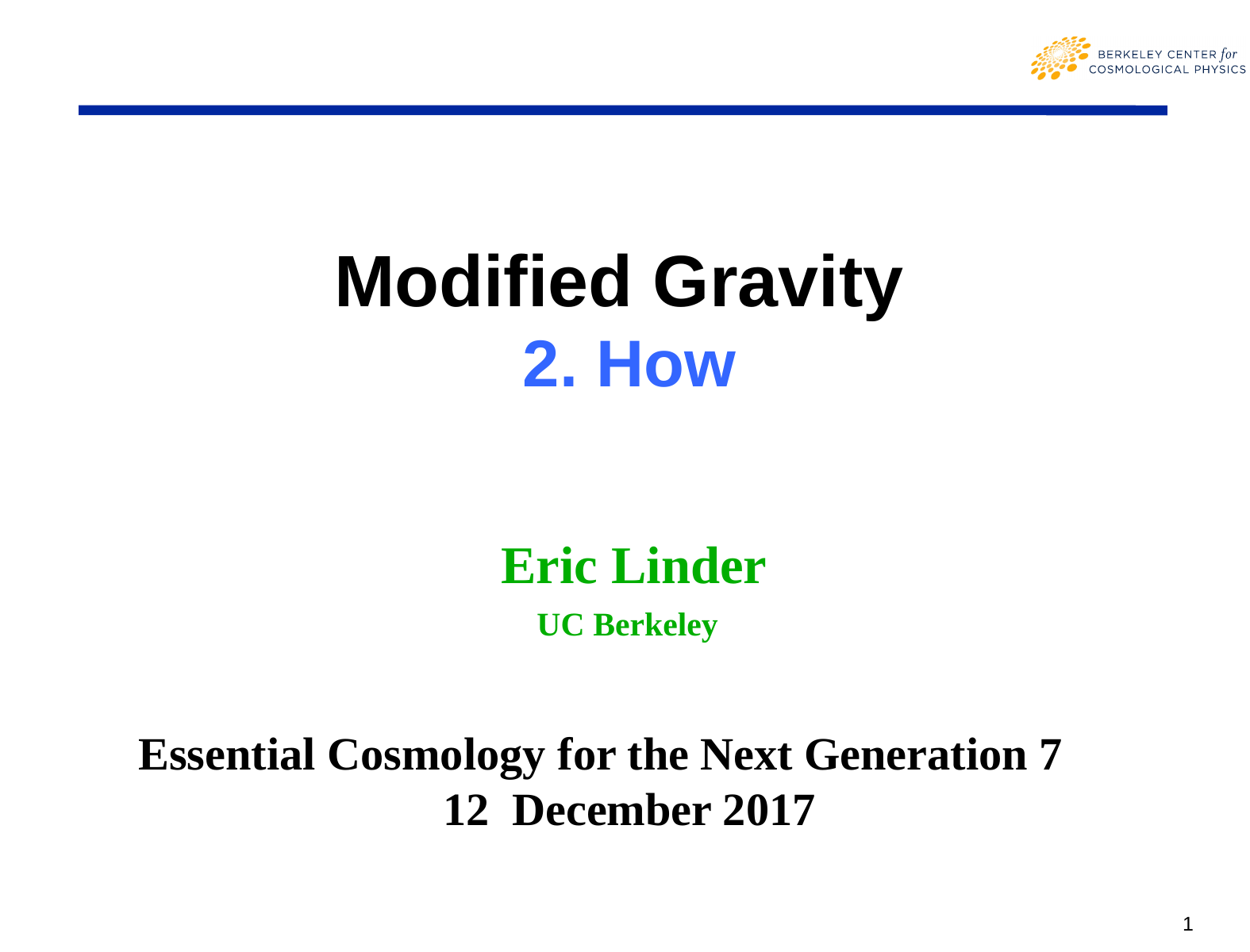

#
Modified Gravity
2. How
 Eric Linder
UC Berkeley
Essential Cosmology for the Next Generation 7      12  December 2017
1